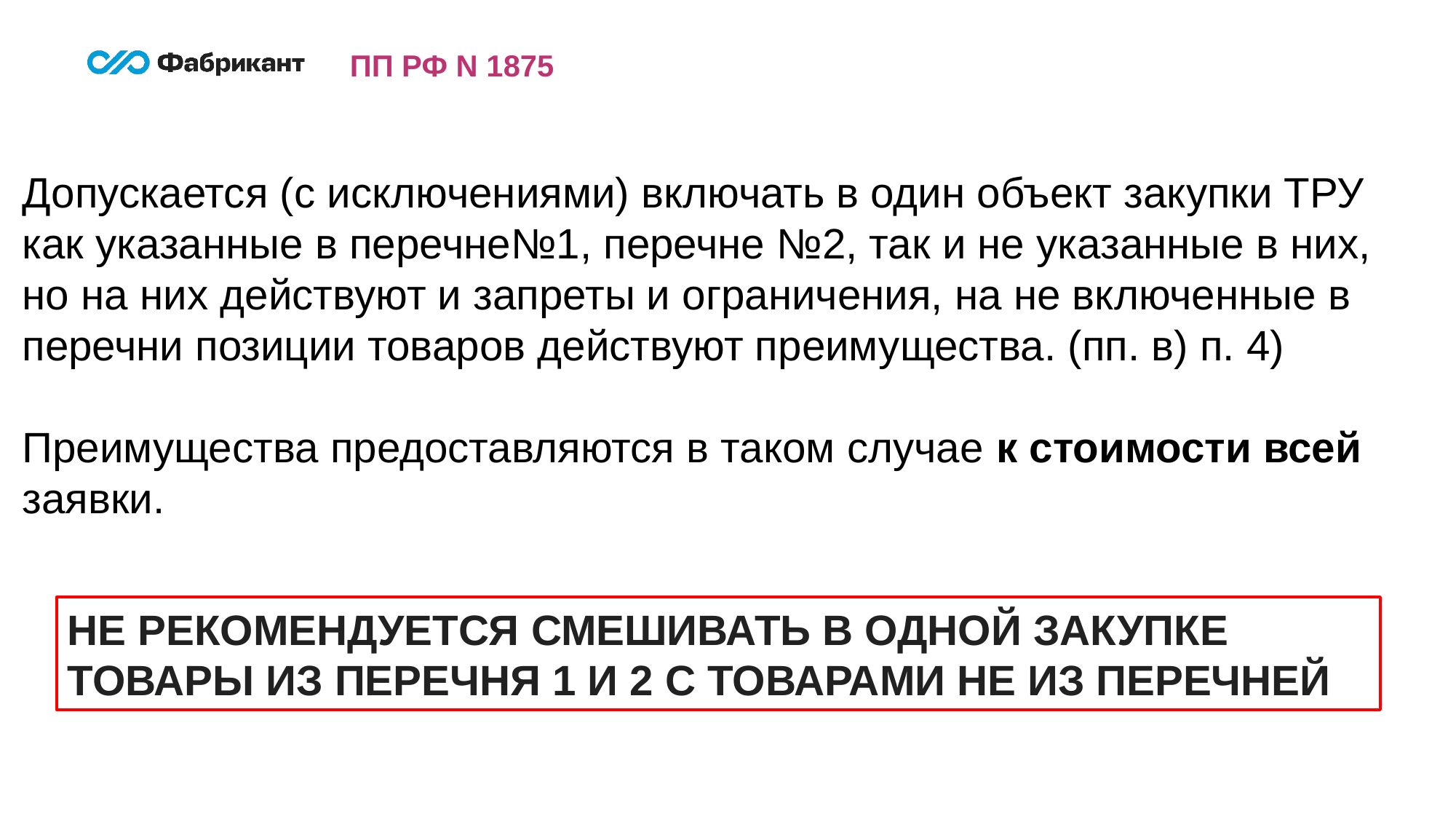

ПП РФ N 1875
Допускается (с исключениями) включать в один объект закупки ТРУ как указанные в перечне№1, перечне №2, так и не указанные в них, но на них действуют и запреты и ограничения, на не включенные в перечни позиции товаров действуют преимущества. (пп. в) п. 4)

Преимущества предоставляются в таком случае к стоимости всей заявки.

НЕ РЕКОМЕНДУЕТСЯ СМЕШИВАТЬ В ОДНОЙ ЗАКУПКЕ ТОВАРЫ ИЗ ПЕРЕЧНЯ 1 И 2 С ТОВАРАМИ НЕ ИЗ ПЕРЕЧНЕЙ